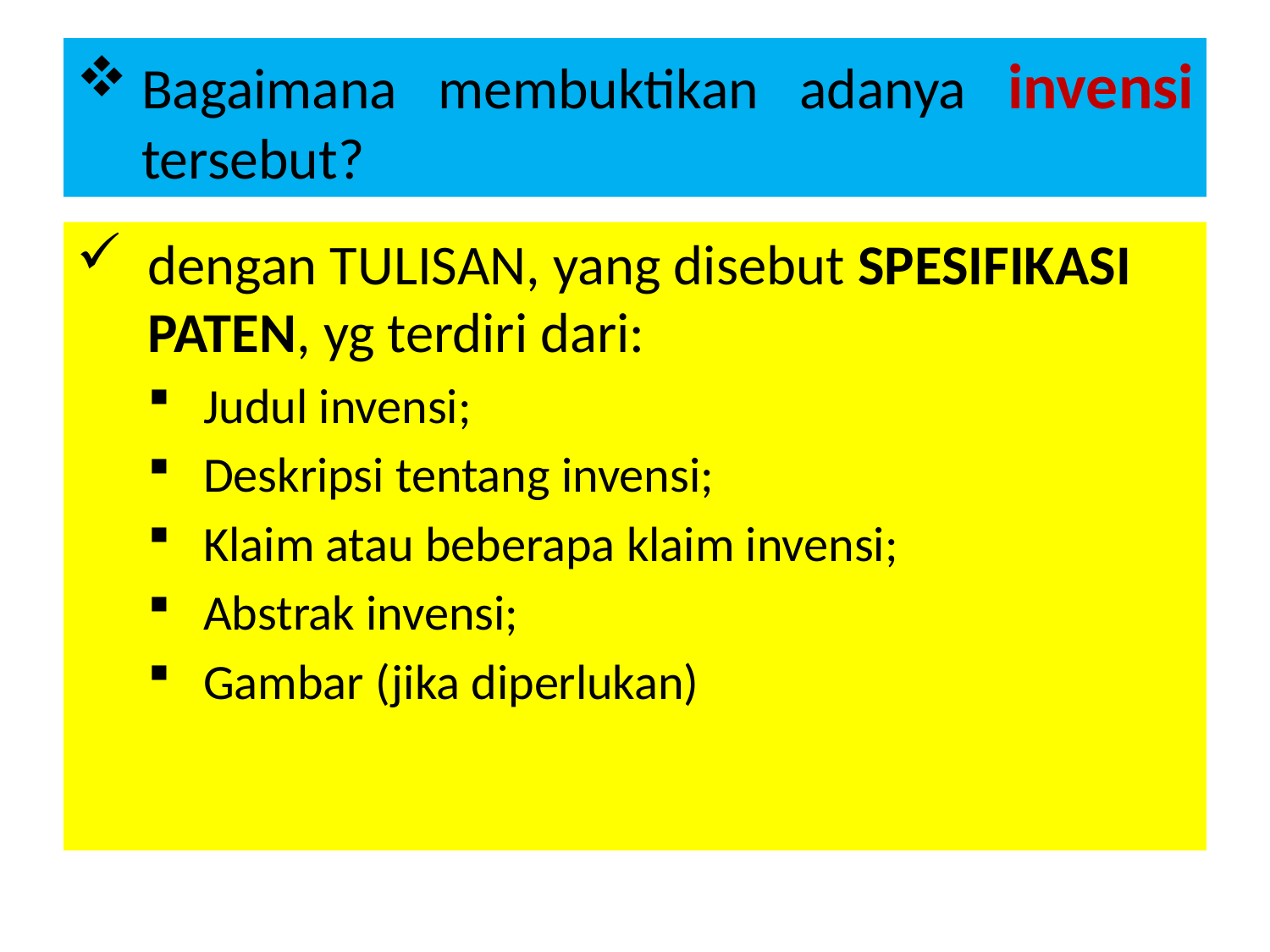

# Bagaimana membuktikan adanya invensi tersebut?
dengan TULISAN, yang disebut SPESIFIKASI PATEN, yg terdiri dari:
Judul invensi;
Deskripsi tentang invensi;
Klaim atau beberapa klaim invensi;
Abstrak invensi;
Gambar (jika diperlukan)